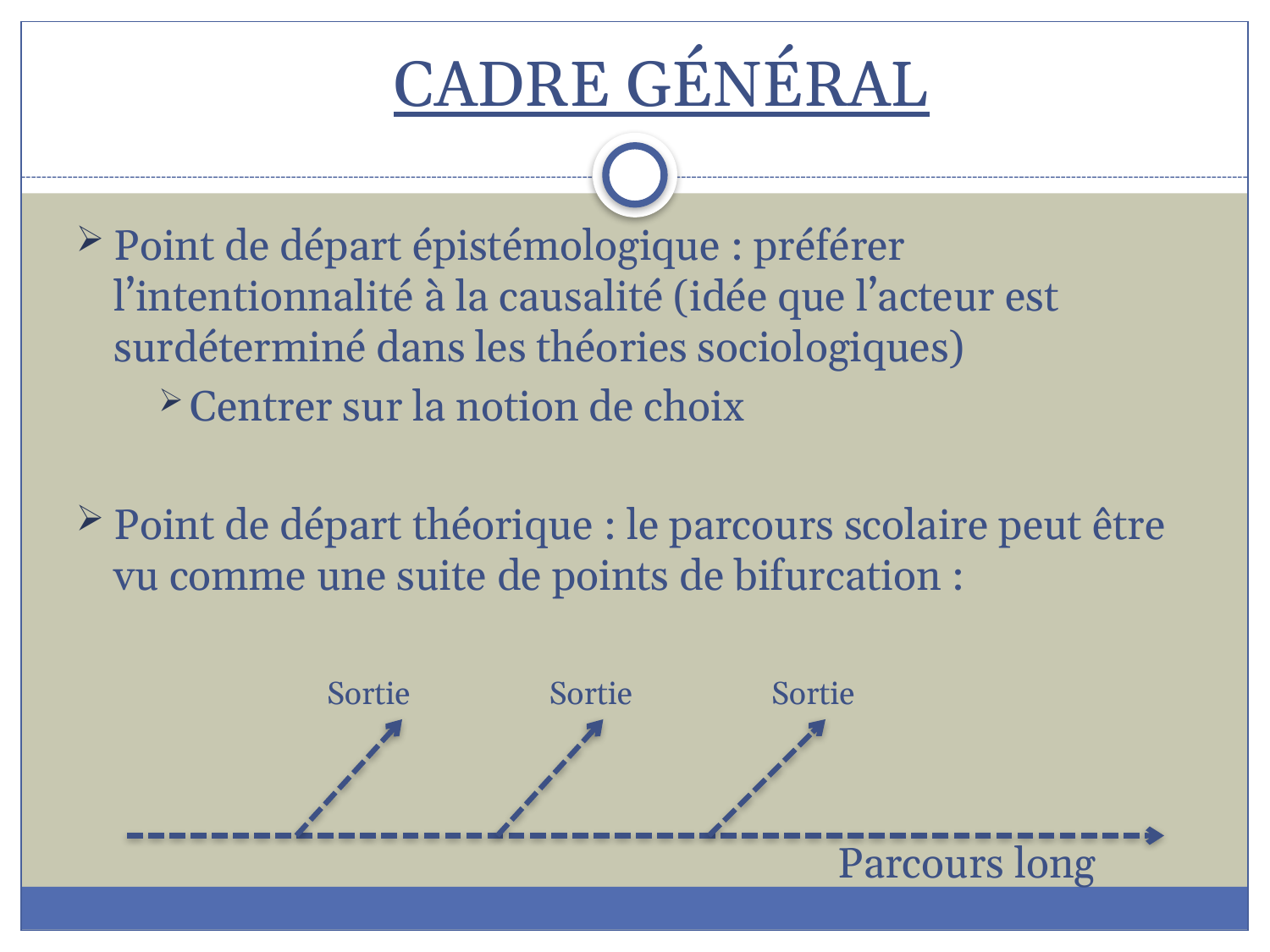

# Cadre général
Point de départ épistémologique : préférer l’intentionnalité à la causalité (idée que l’acteur est surdéterminé dans les théories sociologiques)
Centrer sur la notion de choix

Point de départ théorique : le parcours scolaire peut être vu comme une suite de points de bifurcation :

														Parcours long

Sortie
Sortie
Sortie